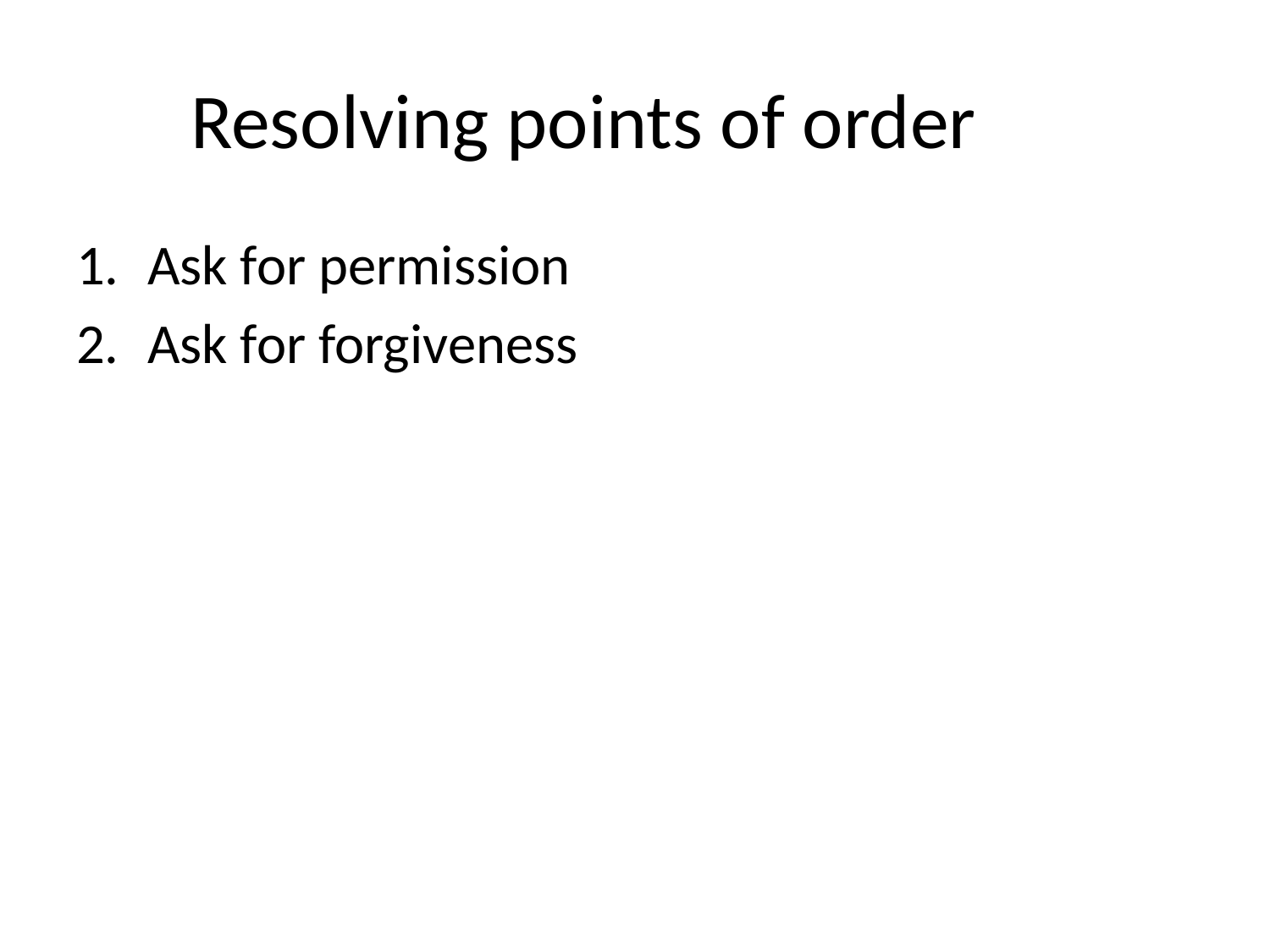

# Resolving points of order
Ask for permission
Ask for forgiveness